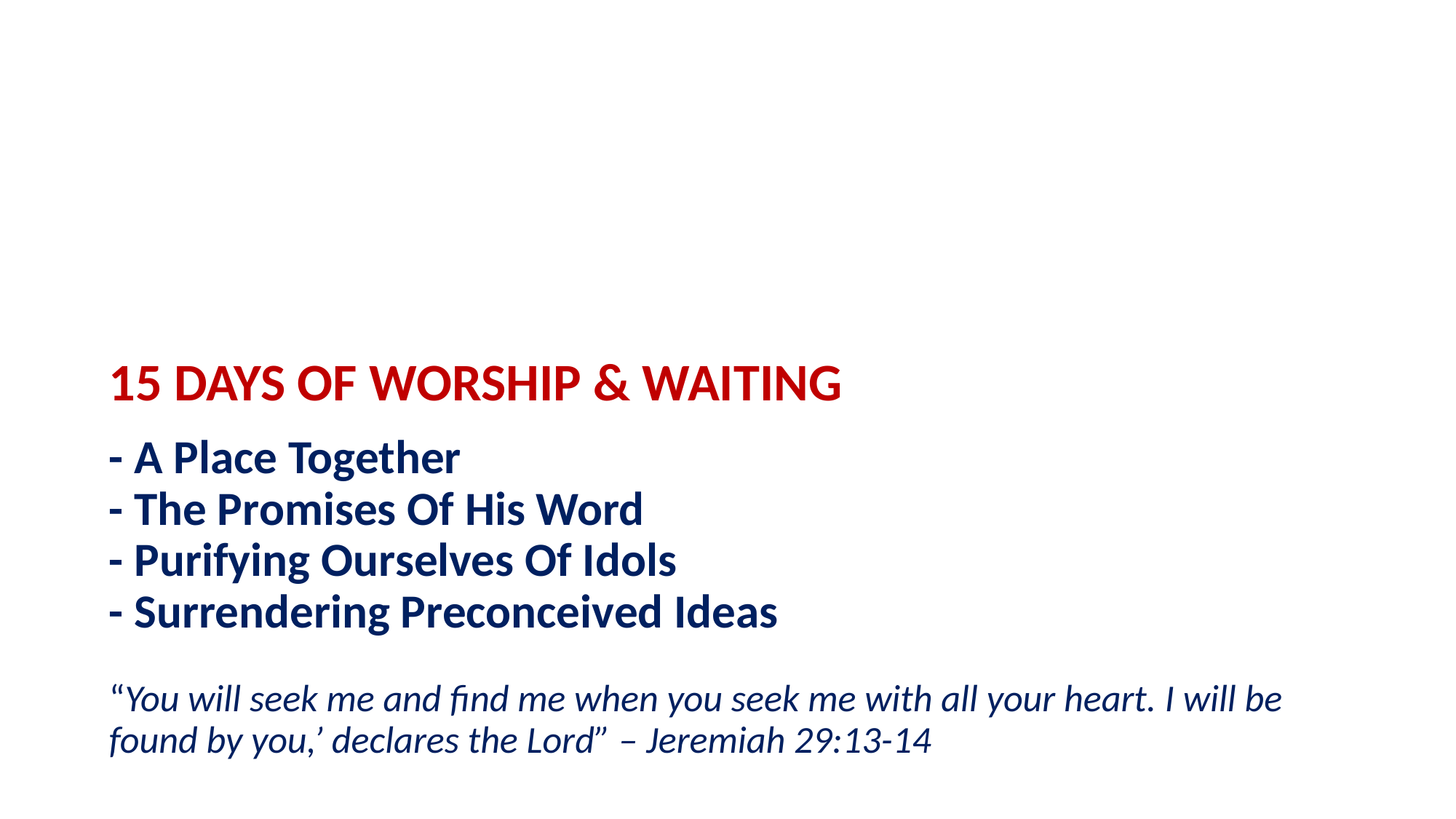

# 15 DAYS OF WORSHIP & WAITING - A Place Together - The Promises Of His Word - Purifying Ourselves Of Idols - Surrendering Preconceived Ideas “You will seek me and find me when you seek me with all your heart. I will be found by you,’ declares the Lord” – Jeremiah 29:13-14